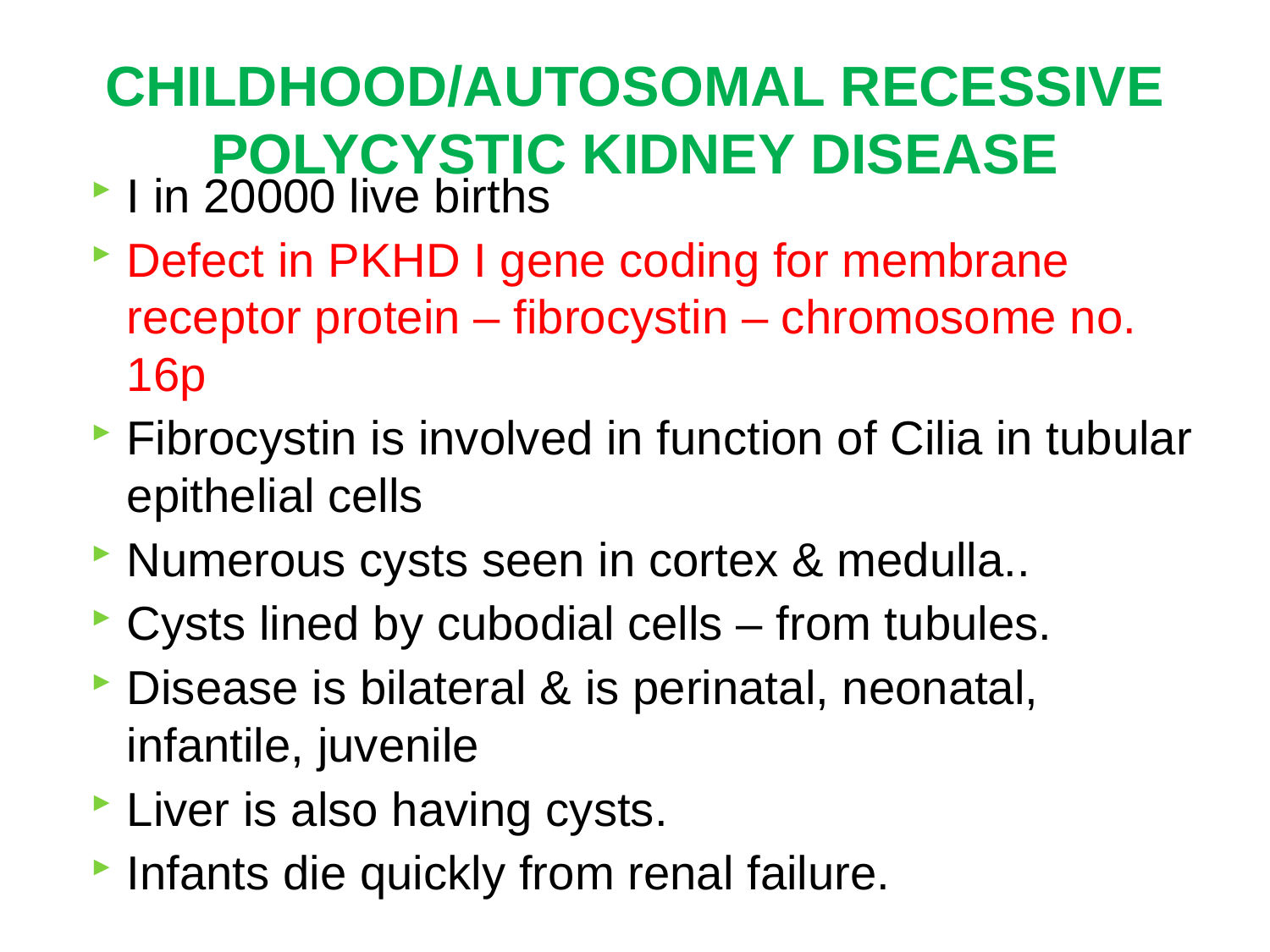

# CHILDHOOD/AUTOSOMAL RECESSIVE POLYCYSTIC KIDNEY DISEASE
I in 20000 live births
Defect in PKHD I gene coding for membrane receptor protein – fibrocystin – chromosome no. 16p
Fibrocystin is involved in function of Cilia in tubular epithelial cells
Numerous cysts seen in cortex & medulla..
Cysts lined by cubodial cells – from tubules.
Disease is bilateral & is perinatal, neonatal, infantile, juvenile
Liver is also having cysts.
Infants die quickly from renal failure.